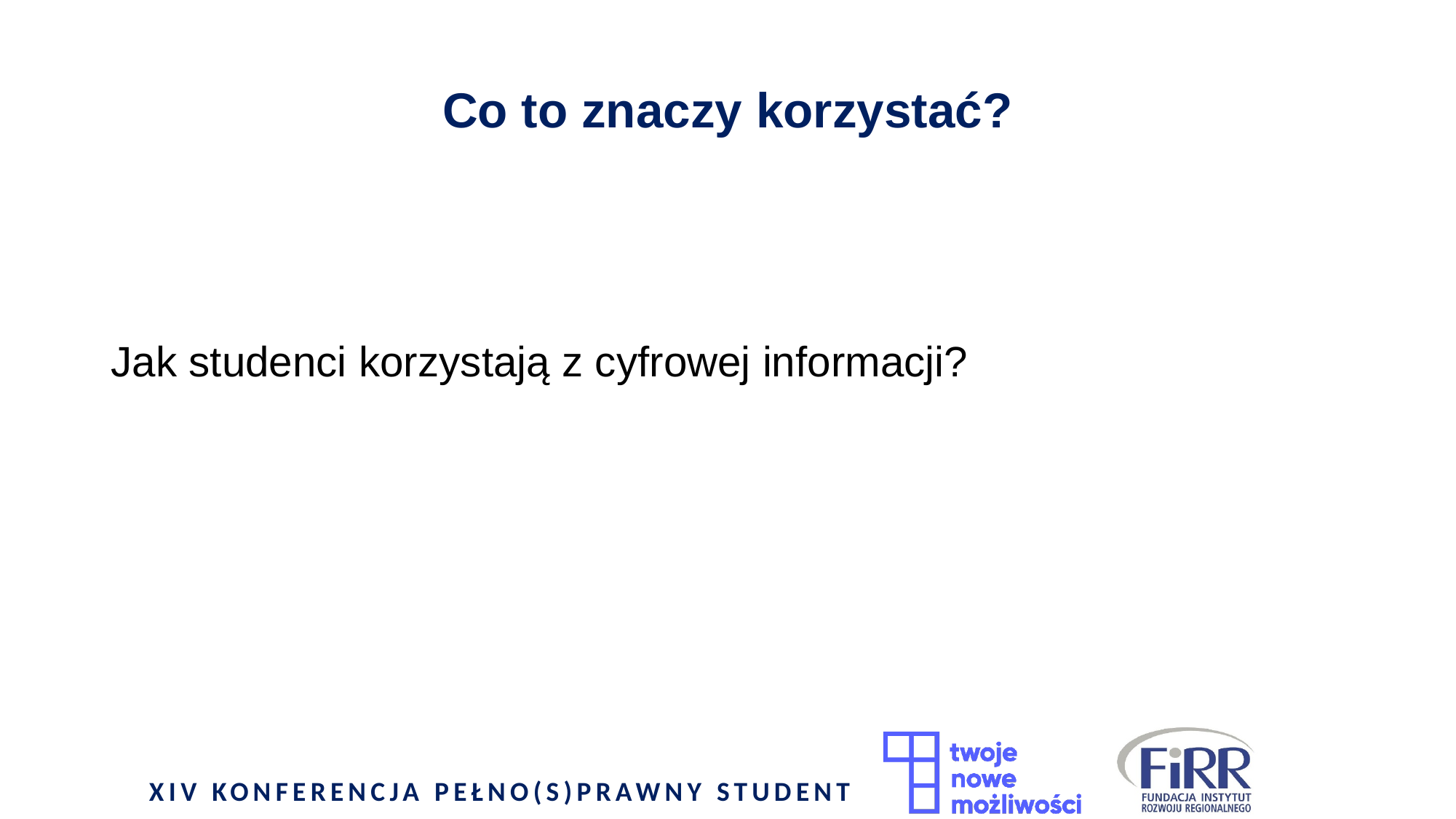

# Co to znaczy korzystać?
Jak studenci korzystają z cyfrowej informacji?